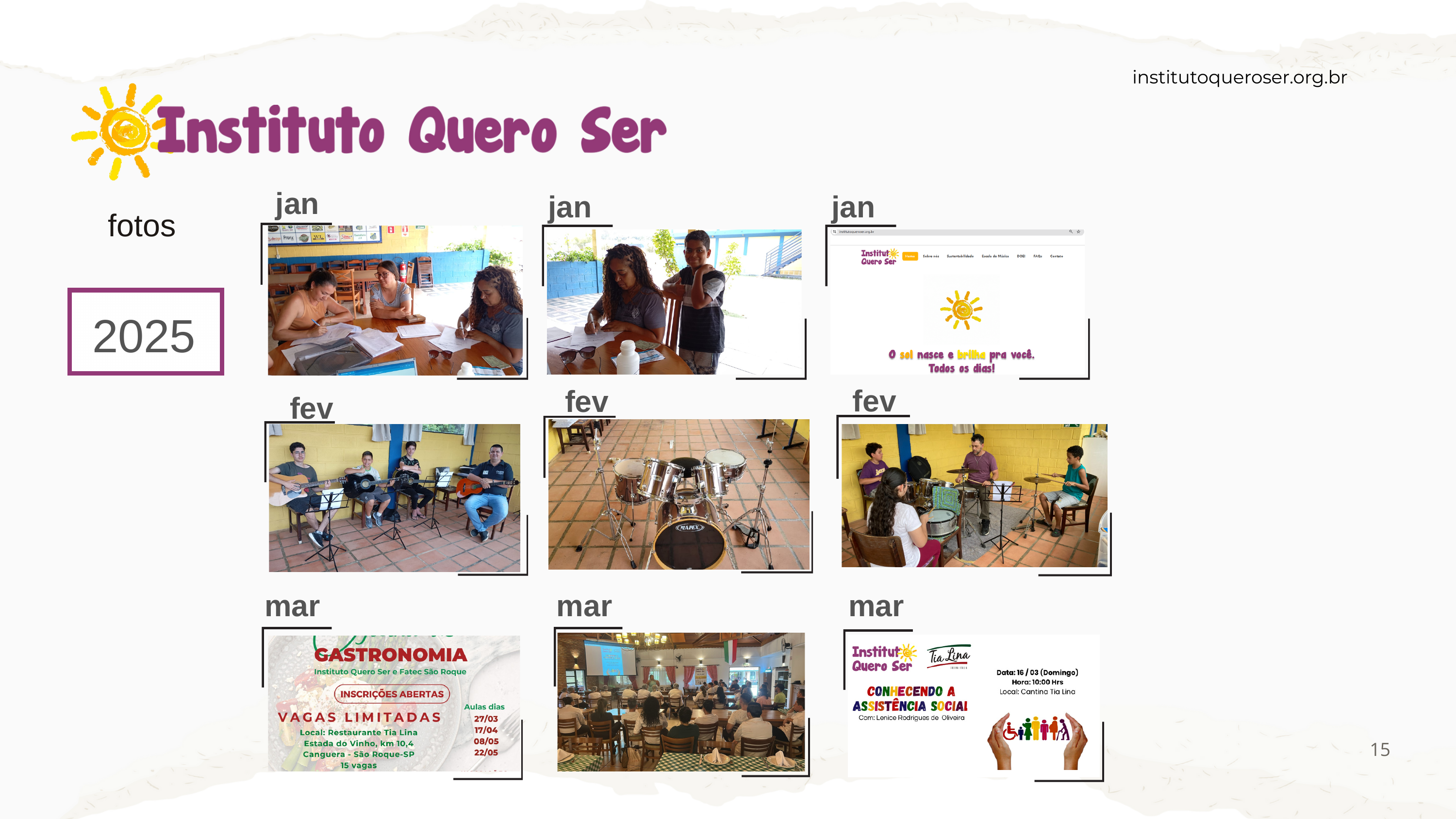

institutoqueroser.org.br

jan
jan
jan
fotos

2025
fev
fev
fev

mar
mar
mar

15